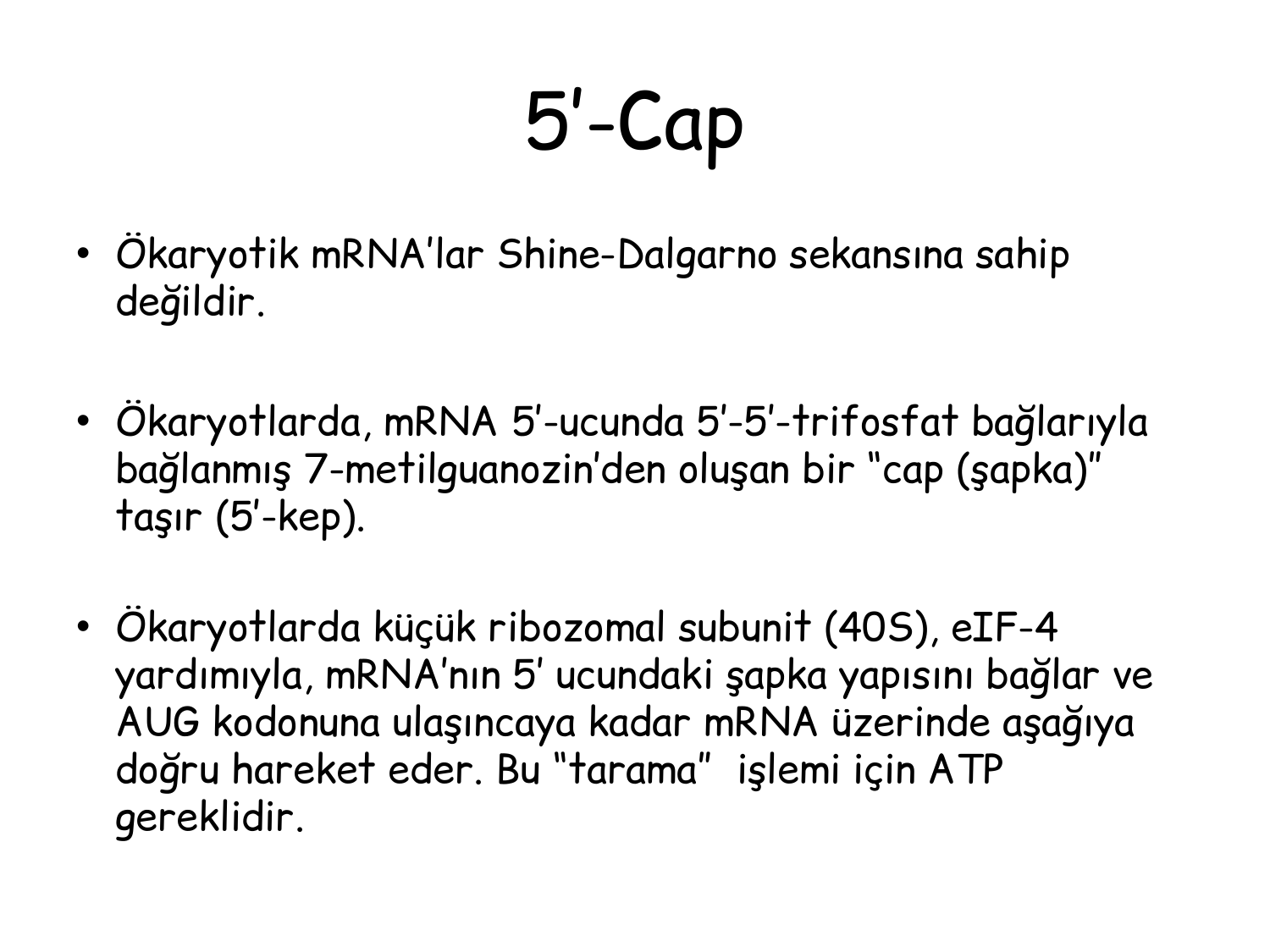

# 5’-Cap
Ökaryotik mRNA’lar Shine-Dalgarno sekansına sahip değildir.

Ökaryotlarda, mRNA 5’-ucunda 5’-5’-trifosfat bağlarıyla bağlanmış 7-metilguanozin’den oluşan bir “cap (şapka)” taşır (5’-kep).

Ökaryotlarda küçük ribozomal subunit (40S), eIF-4 yardımıyla, mRNA’nın 5’ ucundaki şapka yapısını bağlar ve AUG kodonuna ulaşıncaya kadar mRNA üzerinde aşağıya doğru hareket eder. Bu “tarama”  işlemi için ATP gereklidir.